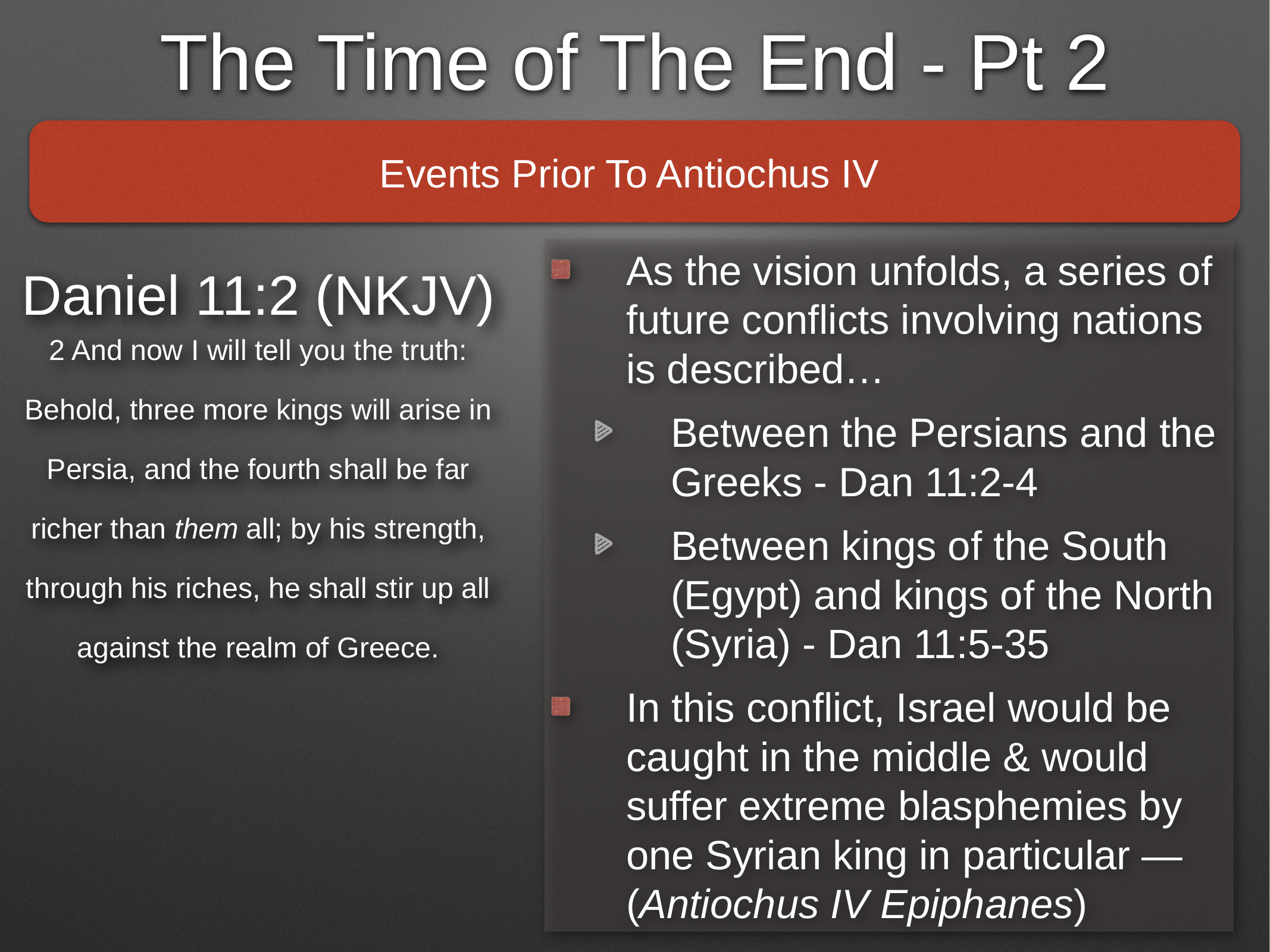

The Time of The End - Pt 2

Events Prior To Antiochus IV
As the vision unfolds, a series of future conflicts involving nations is described…
Between the Persians and the Greeks - Dan 11:2-4
Between kings of the South (Egypt) and kings of the North (Syria) - Dan 11:5-35
In this conflict, Israel would be caught in the middle & would suffer extreme blasphemies by one Syrian king in particular — (Antiochus IV Epiphanes)
Daniel 11:2 (NKJV)
2 And now I will tell you the truth: Behold, three more kings will arise in Persia, and the fourth shall be far richer than them all; by his strength, through his riches, he shall stir up all against the realm of Greece.